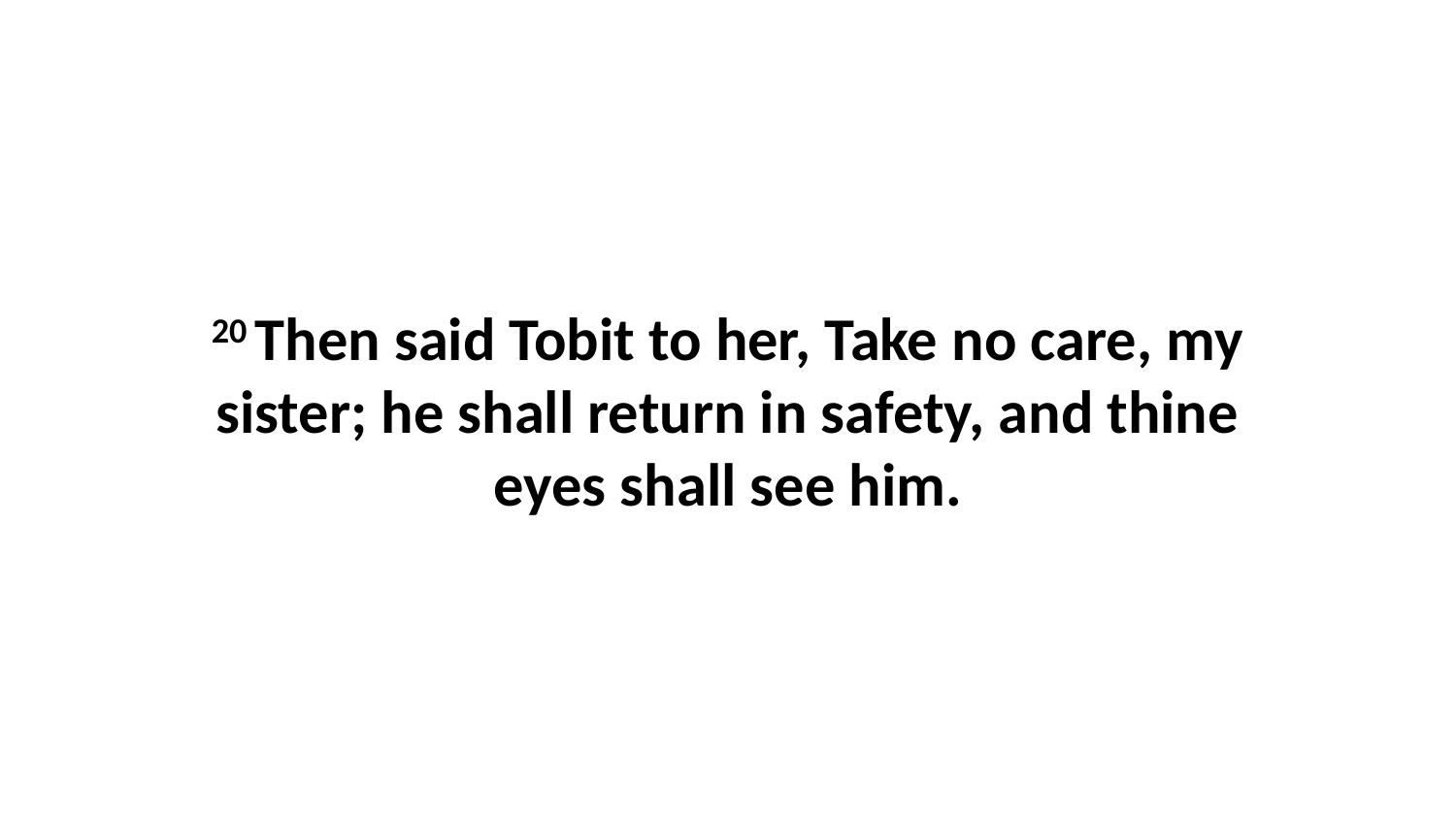

20 Then said Tobit to her, Take no care, my sister; he shall return in safety, and thine eyes shall see him.